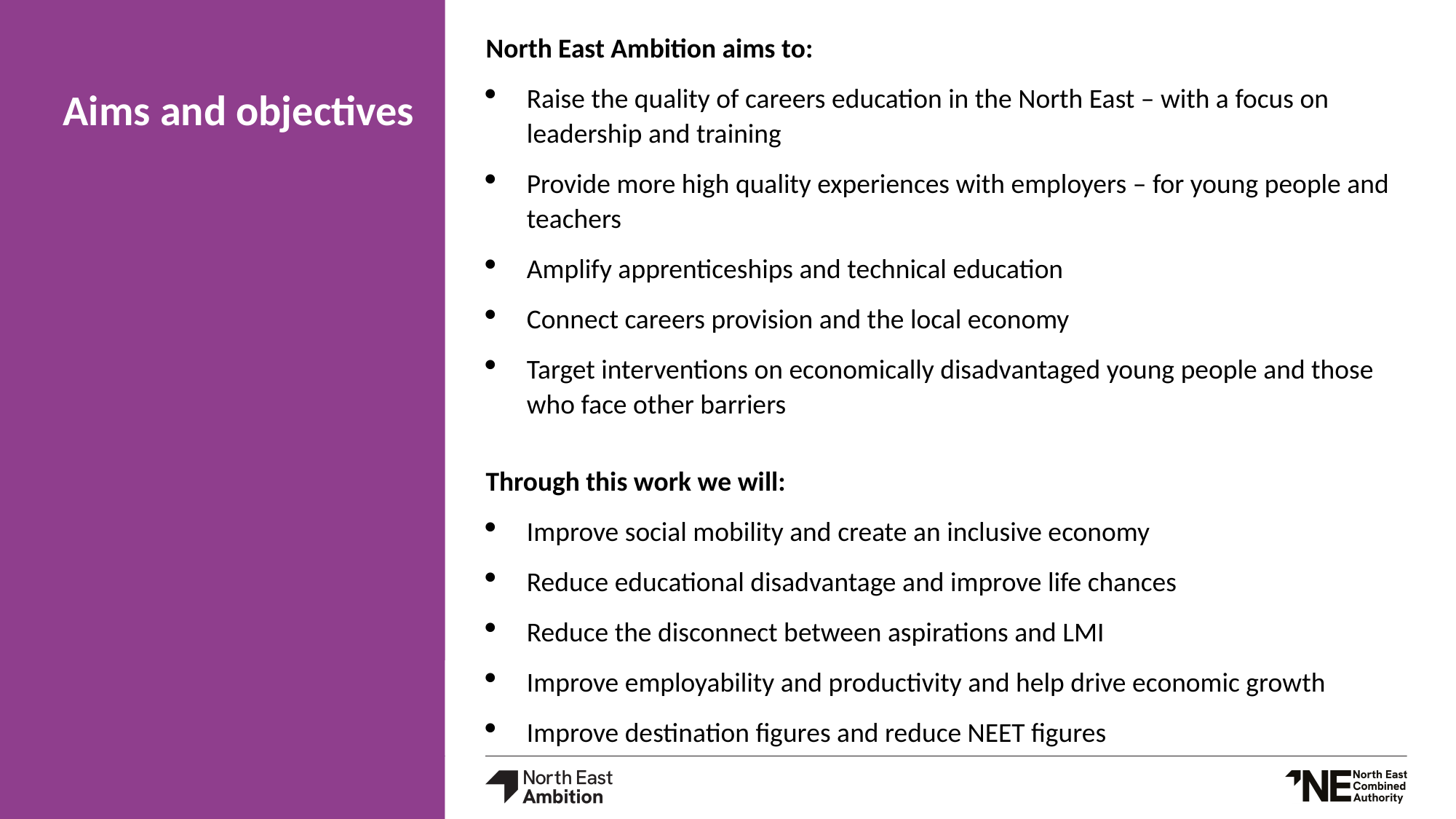

North East Ambition aims to:
Raise the quality of careers education in the North East – with a focus on leadership and training
Provide more high quality experiences with employers – for young people and teachers
Amplify apprenticeships and technical education
Connect careers provision and the local economy
Target interventions on economically disadvantaged young people and those who face other barriers

Through this work we will:
Improve social mobility and create an inclusive economy
Reduce educational disadvantage and improve life chances
Reduce the disconnect between aspirations and LMI
Improve employability and productivity and help drive economic growth
Improve destination figures and reduce NEET figures

# Aims and objectives